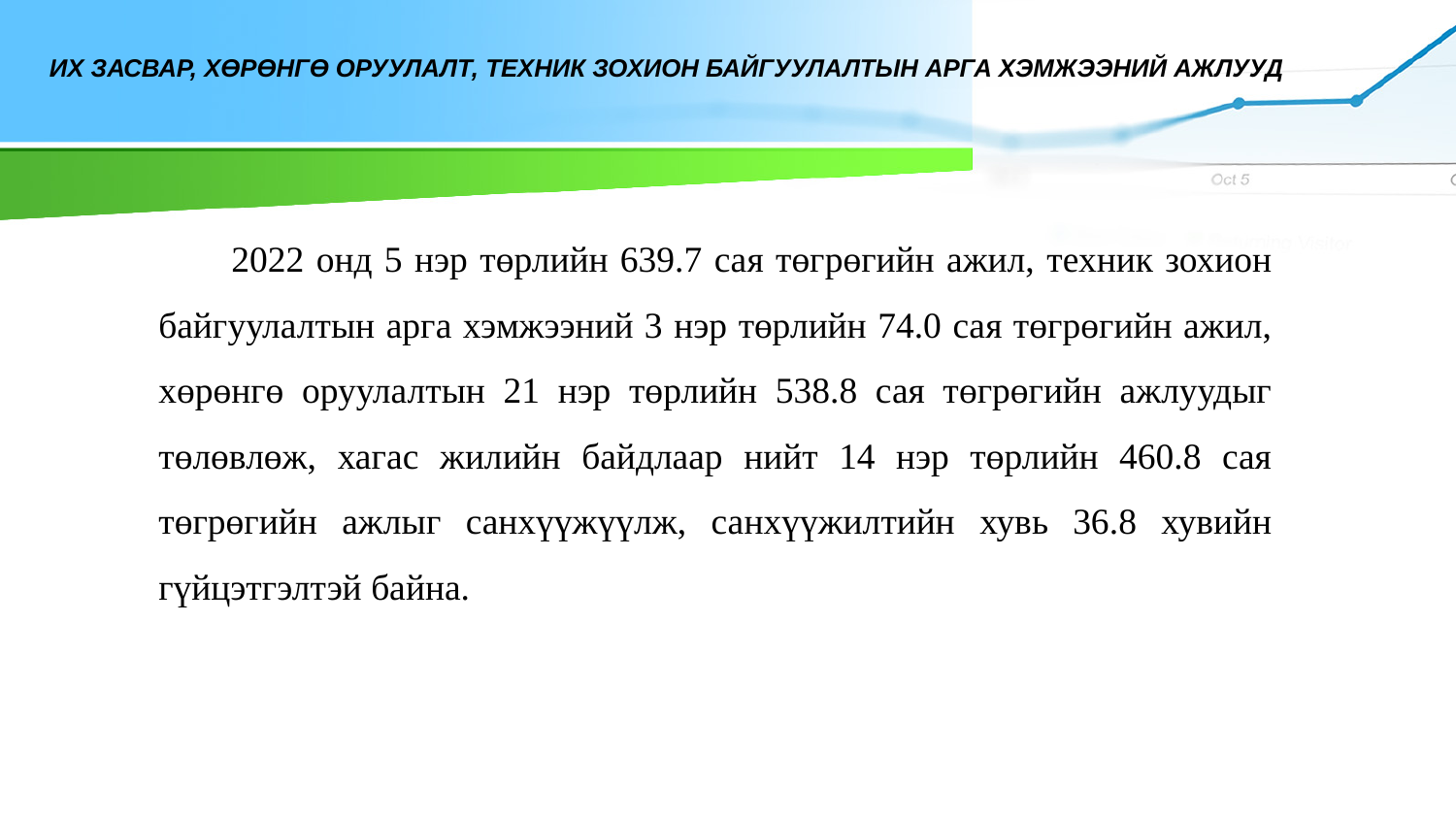

ИХ ЗАСВАР, Хөрөнгө оруулалт, техник зохион байгуулалтын арга хэмжээний ажлууд
2022 онд 5 нэр төрлийн 639.7 сая төгрөгийн ажил, техник зохион байгуулалтын арга хэмжээний 3 нэр төрлийн 74.0 сая төгрөгийн ажил, хөрөнгө оруулалтын 21 нэр төрлийн 538.8 сая төгрөгийн ажлуудыг төлөвлөж, хагас жилийн байдлаар нийт 14 нэр төрлийн 460.8 сая төгрөгийн ажлыг санхүүжүүлж, санхүүжилтийн хувь 36.8 хувийн гүйцэтгэлтэй байна.